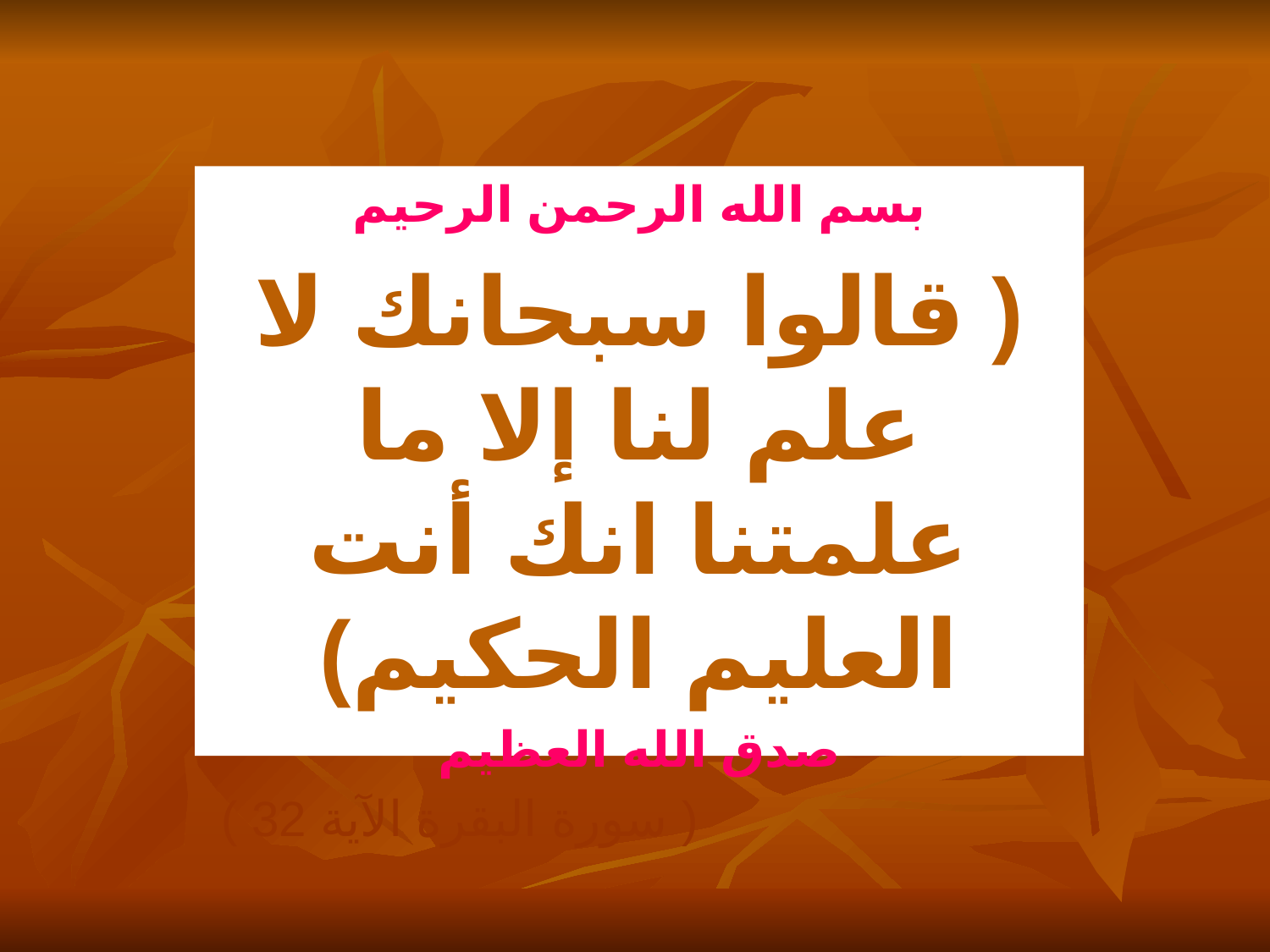

بسم الله الرحمن الرحيم
( قالوا سبحانك لا علم لنا إلا ما علمتنا انك أنت العليم الحكيم)
صدق الله العظيم
( سورة البقرة الآية 32 )